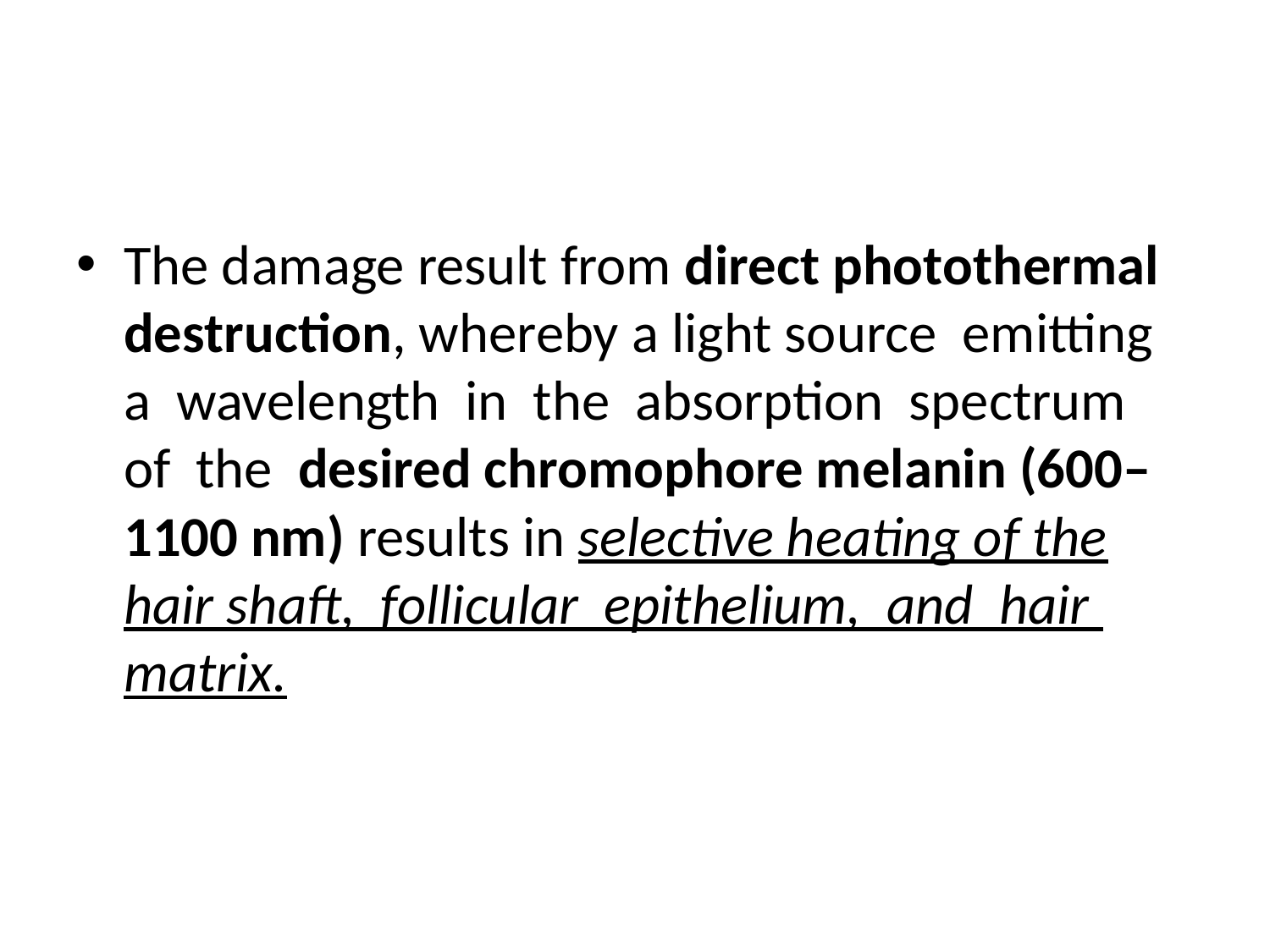

#
The damage result from direct photothermal destruction, whereby a light source  emitting  a  wavelength  in  the  absorption  spectrum  of  the  desired chromophore melanin (600–1100 nm) results in selective heating of the hair shaft,  follicular  epithelium,  and  hair  matrix.